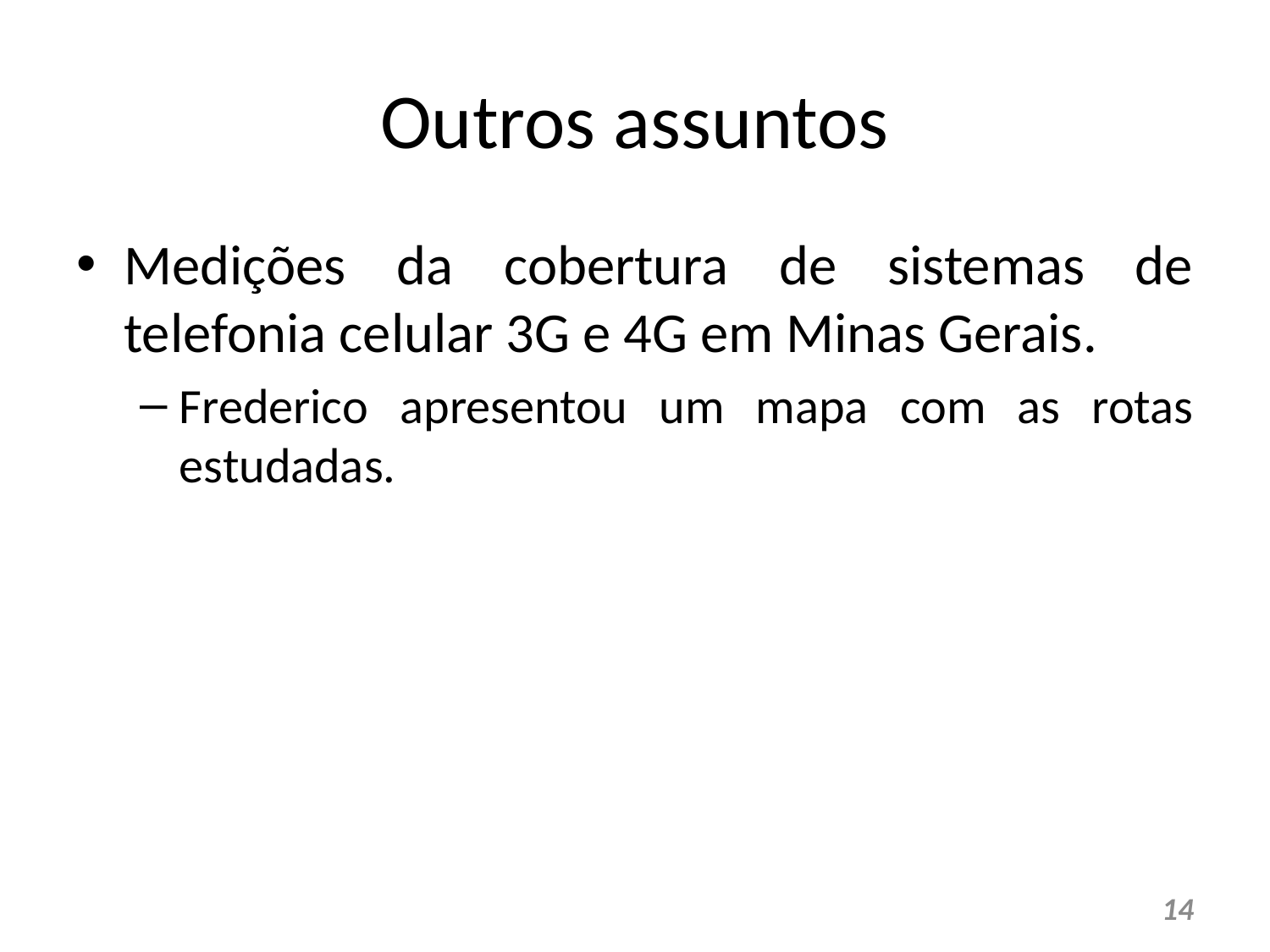

# Outros assuntos
Medições da cobertura de sistemas de telefonia celular 3G e 4G em Minas Gerais.
Frederico apresentou um mapa com as rotas estudadas.
14